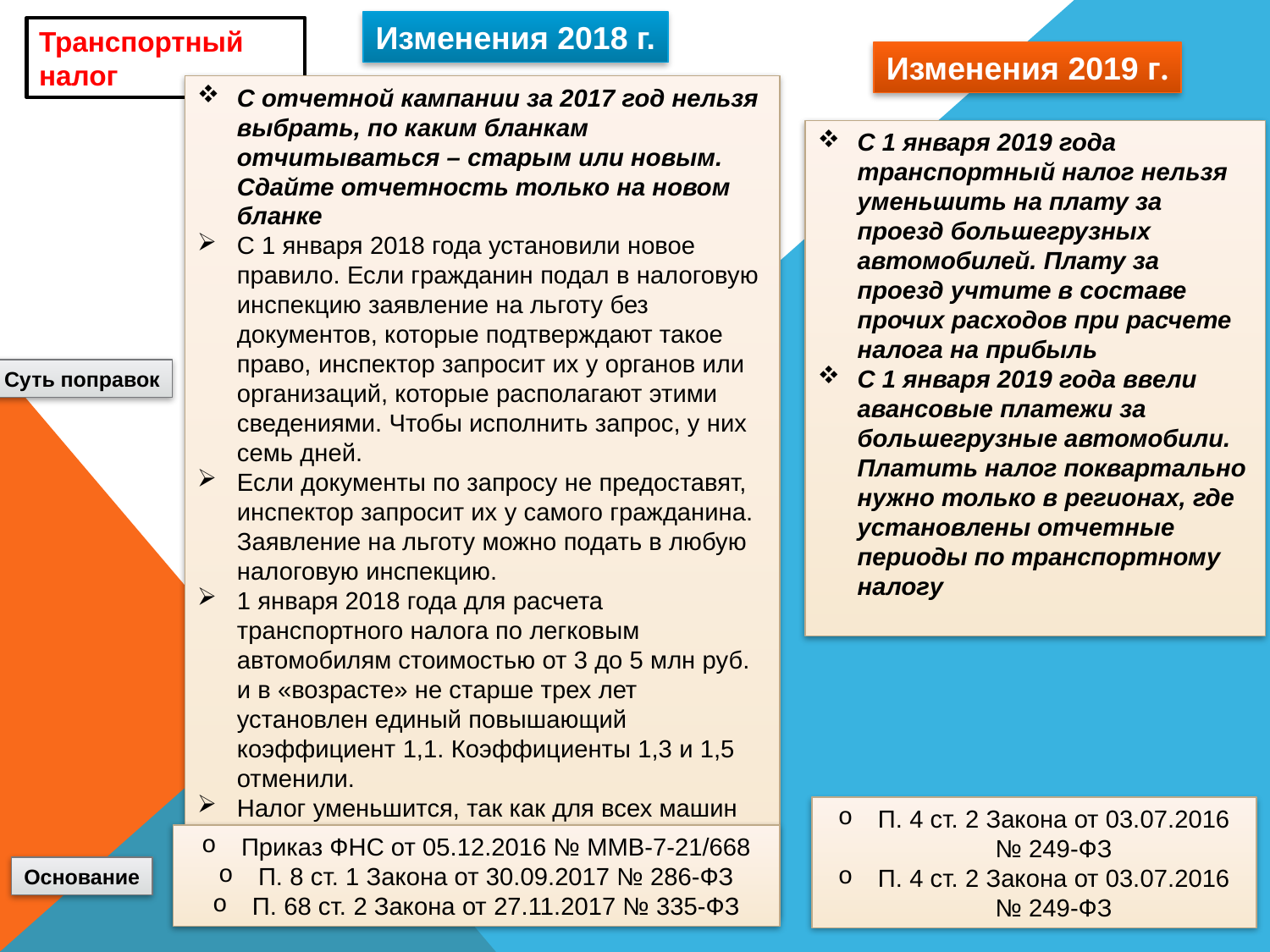

Изменения 2018 г.
Транспортный налог
Изменения 2019 г.
С отчетной кампании за 2017 год нельзя выбрать, по каким бланкам отчитываться – старым или новым. Сдайте отчетность только на новом бланке
С 1 января 2018 года установили новое правило. Если гражданин подал в налоговую инспекцию заявление на льготу без документов, которые подтверждают такое право, инспектор запросит их у органов или организаций, которые располагают этими сведениями. Чтобы исполнить запрос, у них семь дней.
Если документы по запросу не предоставят, инспектор запросит их у самого гражданина. Заявление на льготу можно подать в любую налоговую инспекцию.
1 января 2018 года для расчета транспортного налога по легковым автомобилям стоимостью от 3 до 5 млн руб. и в «возрасте» не старше трех лет установлен единый повышающий коэффициент 1,1. Коэффициенты 1,3 и 1,5 отменили.
Налог уменьшится, так как для всех машин данной категории надо применять минимальный коэффициент независимо от возраста автомобиля.
С 1 января 2019 года транспортный налог нельзя уменьшить на плату за проезд большегрузных автомобилей. Плату за проезд учтите в составе прочих расходов при расчете налога на прибыль
С 1 января 2019 года ввели авансовые платежи за большегрузные автомобили. Платить налог поквартально нужно только в регионах, где установлены отчетные периоды по транспортному налогу

Суть поправок
П. 4 ст. 2 Закона от 03.07.2016 № 249-ФЗ
П. 4 ст. 2 Закона от 03.07.2016 № 249-ФЗ
Приказ ФНС от 05.12.2016 № ММВ-7-21/668
П. 8 ст. 1 Закона от 30.09.2017 № 286-ФЗ
П. 68 ст. 2 Закона от 27.11.2017 № 335-ФЗ
Основание